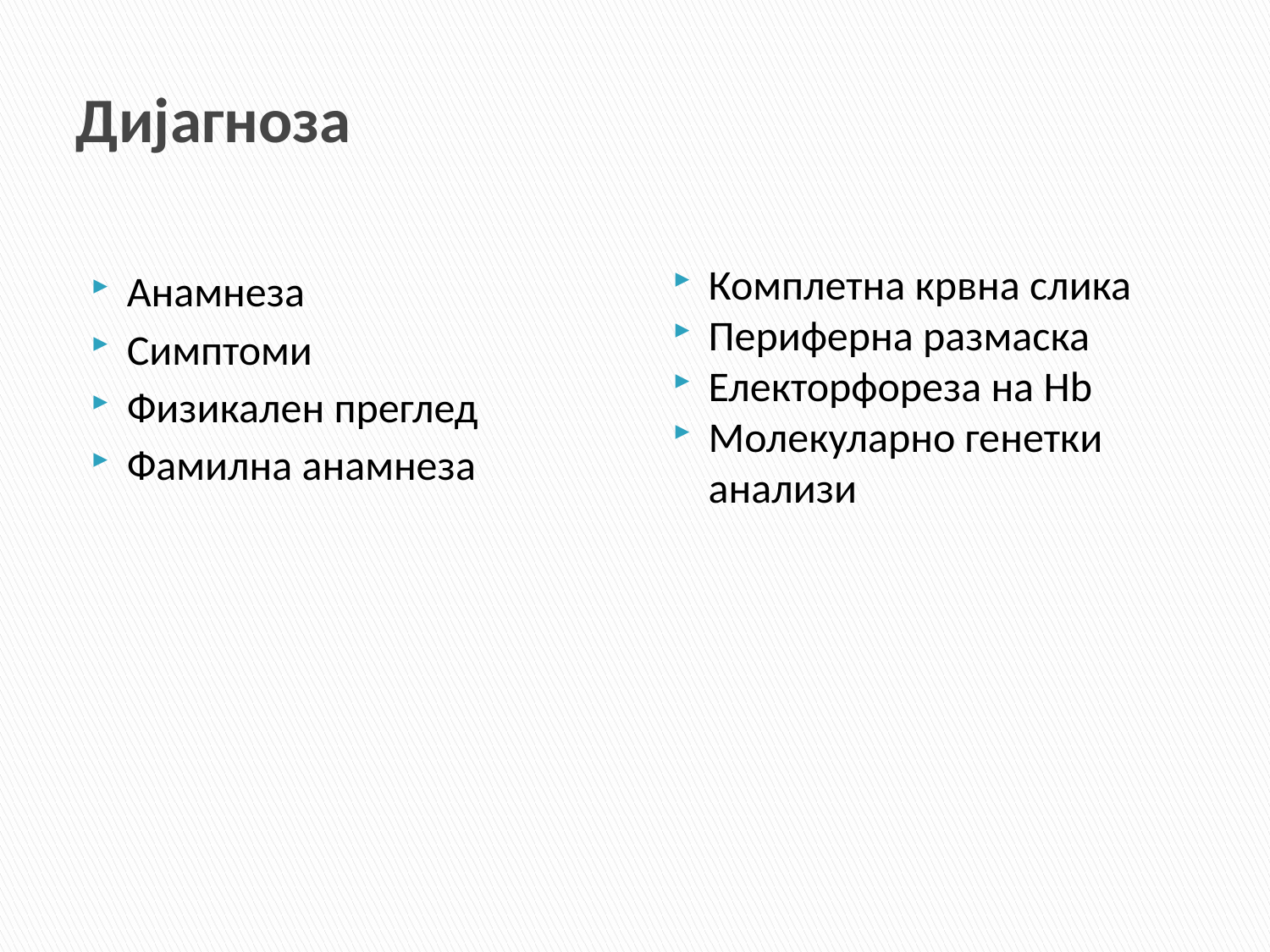

# Дијагноза

Анамнеза
Симптоми
Физикален преглед
Фамилна анамнеза

Комплетна крвна слика
Периферна размаска
Електорфореза на Hb
Молекуларно генетки анализи